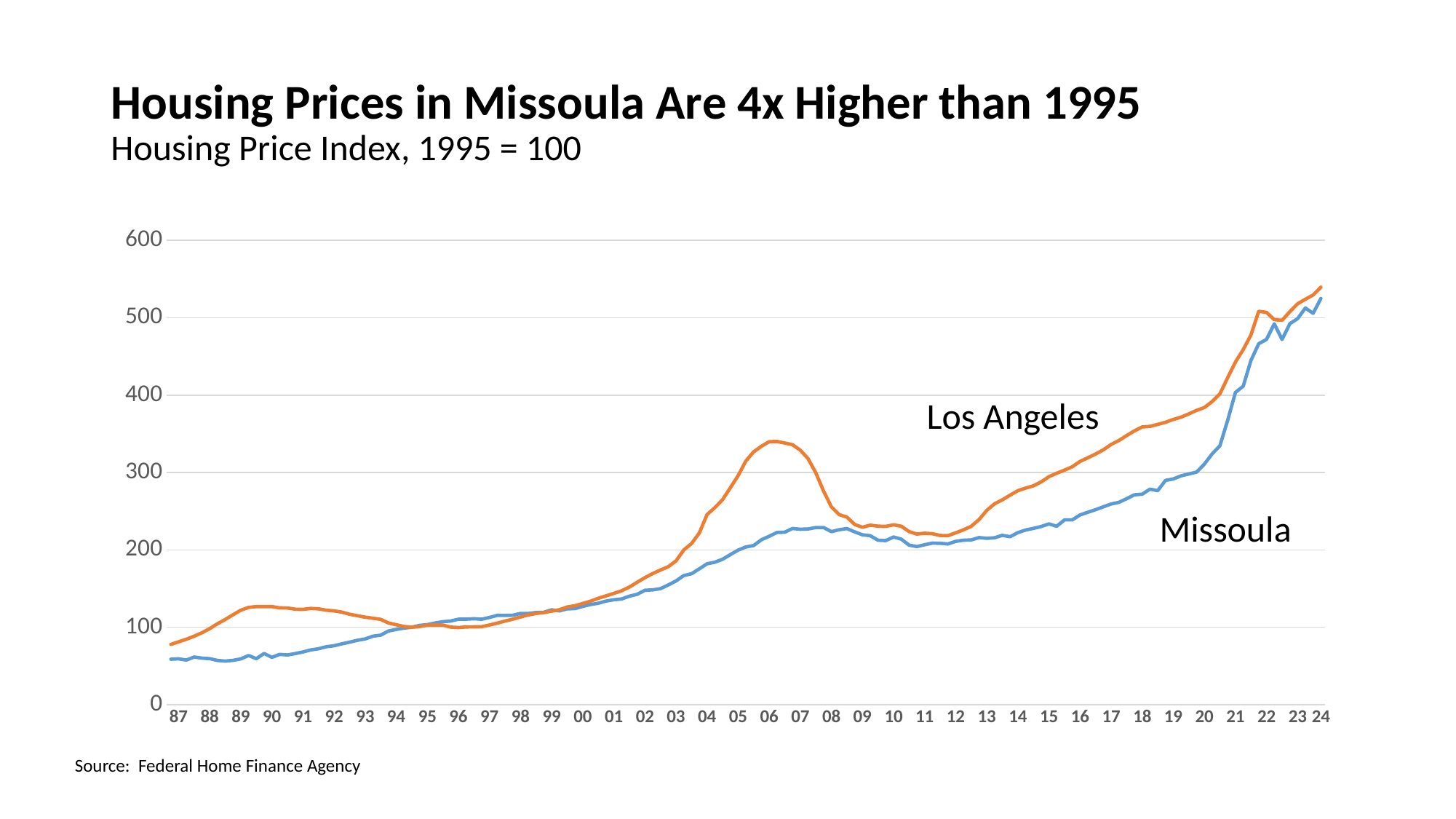

# Housing Prices in Missoula Are 4x Higher than 1995 Housing Price Index, 1995 = 100

### Chart

| Category | Series 1 | Series 2 |
|---|---|---|
|  | 58.74 | 77.93 |
| 87 | 59.19 | 81.21 |
|  | 57.62 | 84.59 |
|  | 61.56 | 88.46 |
|  | 60.13 | 92.89 |
| 88 | 59.45 | 98.23 |
|  | 57.15 | 104.6 |
|  | 56.28 | 110.06 |
|  | 57.27 | 116.16 |
| 89 | 59.12 | 122.08 |
|  | 63.52 | 125.63 |
|  | 59.43 | 126.72 |
|  | 66.21 | 126.65 |
| 90 | 61.12 | 126.74 |
|  | 64.98 | 125.02 |
|  | 64.24 | 124.93 |
|  | 66.02 | 123.36 |
| 91 | 68.09 | 123.12 |
|  | 70.73 | 124.37 |
|  | 72.27 | 123.77 |
|  | 74.84 | 122.09 |
| 92 | 76.11 | 121.2 |
|  | 78.55 | 119.58 |
|  | 80.77 | 116.85 |
|  | 83.19 | 114.93 |
| 93 | 84.91 | 113.09 |
|  | 88.46 | 111.69 |
|  | 89.8 | 110.23 |
|  | 95.19 | 105.51 |
| 94 | 97.21 | 103.29 |
|  | 98.92 | 101.04 |
|  | 100.0 | 100.0 |
|  | 102.4 | 100.92 |
| 95 | 103.39 | 102.74 |
|  | 105.53 | 102.98 |
|  | 107.17 | 102.8 |
|  | 108.0 | 100.22 |
| 96 | 110.4 | 99.64 |
|  | 110.44 | 100.39 |
|  | 111.01 | 100.54 |
|  | 110.43 | 100.75 |
| 97 | 112.66 | 102.9 |
|  | 115.33 | 105.32 |
|  | 115.27 | 108.02 |
|  | 115.51 | 110.44 |
| 98 | 117.91 | 113.31 |
|  | 117.78 | 115.94 |
|  | 119.09 | 117.86 |
|  | 119.34 | 119.05 |
| 99 | 122.52 | 120.84 |
|  | 121.23 | 122.67 |
|  | 123.79 | 126.2 |
|  | 124.13 | 127.87 |
| 00 | 126.95 | 130.76 |
|  | 129.41 | 133.7 |
|  | 131.0 | 137.44 |
|  | 133.87 | 140.57 |
| 01 | 135.49 | 143.77 |
|  | 136.56 | 147.07 |
|  | 140.18 | 152.01 |
|  | 142.55 | 158.07 |
| 02 | 147.8 | 164.14 |
|  | 148.35 | 169.35 |
|  | 149.83 | 173.97 |
|  | 154.64 | 178.26 |
| 03 | 159.84 | 185.66 |
|  | 166.79 | 199.84 |
|  | 169.17 | 208.16 |
|  | 175.44 | 221.7 |
| 04 | 181.99 | 245.64 |
|  | 184.05 | 254.56 |
|  | 187.89 | 264.89 |
|  | 193.88 | 280.22 |
| 05 | 199.65 | 295.99 |
|  | 203.77 | 314.96 |
|  | 205.58 | 326.65 |
|  | 213.05 | 333.94 |
| 06 | 217.55 | 339.81 |
|  | 222.51 | 340.18 |
|  | 222.83 | 338.13 |
|  | 227.63 | 335.95 |
| 07 | 226.68 | 328.96 |
|  | 226.98 | 317.99 |
|  | 228.86 | 299.67 |
|  | 228.87 | 275.95 |
| 08 | 223.57 | 255.59 |
|  | 226.02 | 245.58 |
|  | 227.56 | 242.4 |
|  | 223.28 | 232.83 |
| 09 | 219.5 | 229.25 |
|  | 218.33 | 231.97 |
|  | 212.51 | 230.7 |
|  | 212.03 | 230.36 |
| 10 | 216.61 | 232.41 |
|  | 213.89 | 230.64 |
|  | 206.15 | 223.68 |
|  | 204.25 | 220.41 |
| 11 | 206.62 | 221.53 |
|  | 208.71 | 220.88 |
|  | 208.51 | 218.61 |
|  | 207.6 | 218.41 |
| 12 | 210.99 | 222.0 |
|  | 212.5 | 225.87 |
|  | 212.86 | 230.47 |
|  | 215.91 | 239.18 |
| 13 | 214.94 | 251.0 |
|  | 215.62 | 259.58 |
|  | 218.76 | 264.63 |
|  | 217.03 | 270.7 |
| 14 | 222.27 | 276.42 |
|  | 225.6 | 279.82 |
|  | 227.79 | 282.72 |
|  | 230.17 | 287.83 |
| 15 | 233.55 | 294.61 |
|  | 230.5 | 299.1 |
|  | 238.71 | 303.07 |
|  | 238.75 | 307.44 |
| 16 | 245.14 | 314.33 |
|  | 248.62 | 319.06 |
|  | 251.95 | 323.92 |
|  | 255.61 | 329.29 |
| 17 | 259.26 | 336.25 |
|  | 261.39 | 341.31 |
|  | 266.09 | 347.75 |
|  | 271.15 | 353.82 |
| 18 | 271.94 | 358.92 |
|  | 278.46 | 359.63 |
|  | 276.49 | 362.15 |
|  | 289.79 | 364.92 |
| 19 | 291.63 | 368.54 |
|  | 295.72 | 371.57 |
|  | 298.11 | 375.78 |
|  | 300.63 | 380.35 |
| 20 | 310.85 | 383.93 |
|  | 324.06 | 391.65 |
|  | 334.54 | 401.72 |
|  | 367.47 | 422.56 |
| 21 | 403.53 | 442.83 |
|  | 411.53 | 458.85 |
|  | 444.85 | 477.82 |
|  | 466.47 | 508.39 |
| 22 | 471.99 | 506.91 |
|  | 492.11 | 497.54 |
|  | 471.86 | 496.73 |
|  | 492.31 | 507.79 |
| 23 | 498.87 | 518.08 |
|  | 512.59 | 523.87 |
|  | 505.78 | 529.42 |
| 24 | 524.99 | 539.56 |
Los Angeles
Missoula
Source:  Federal Home Finance Agency